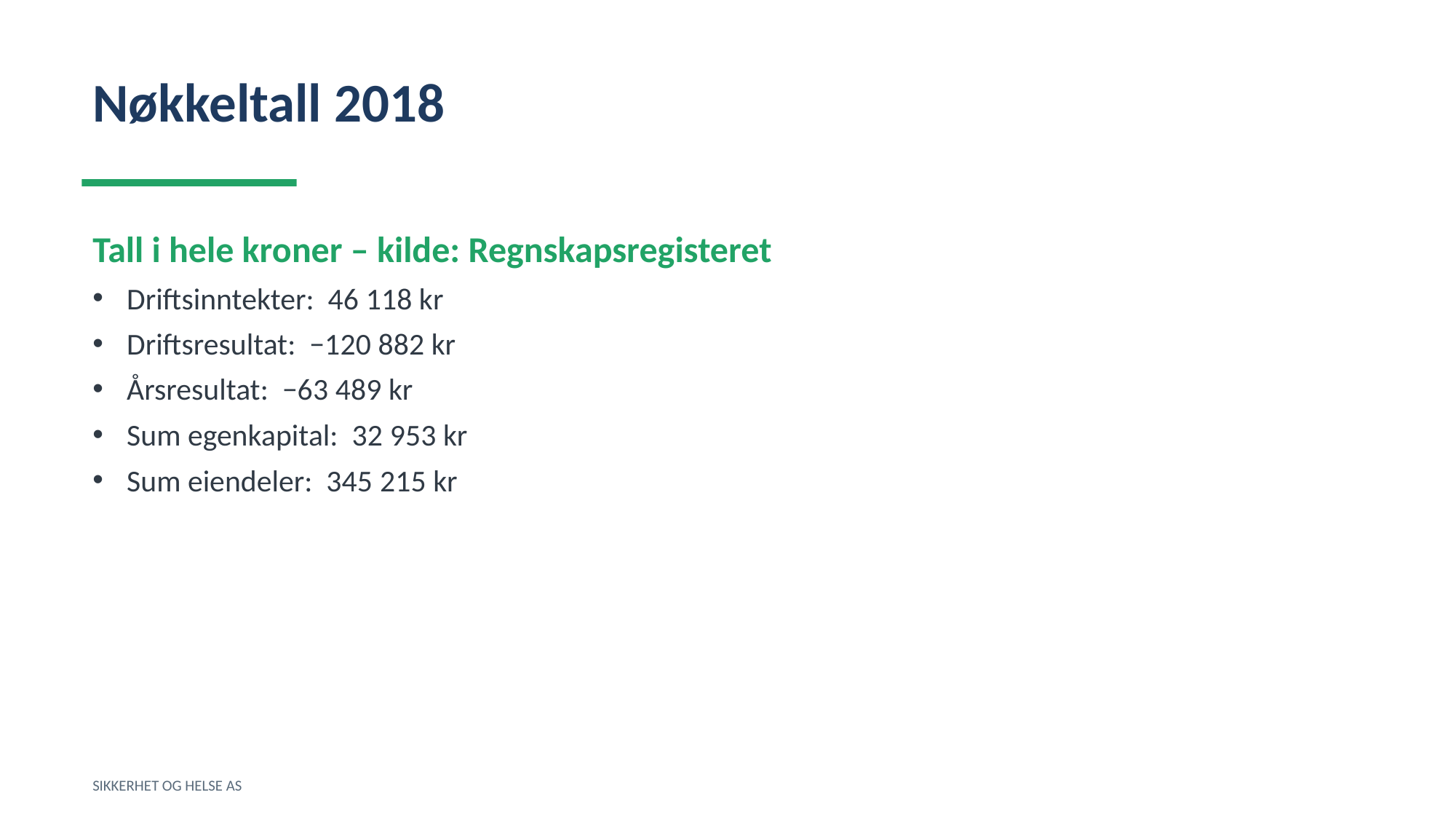

Nøkkeltall 2018

Tall i hele kroner – kilde: Regnskapsregisteret
Driftsinntekter:  46 118 kr
Driftsresultat:  −120 882 kr
Årsresultat:  −63 489 kr
Sum egenkapital:  32 953 kr
Sum eiendeler:  345 215 kr
SIKKERHET OG HELSE AS